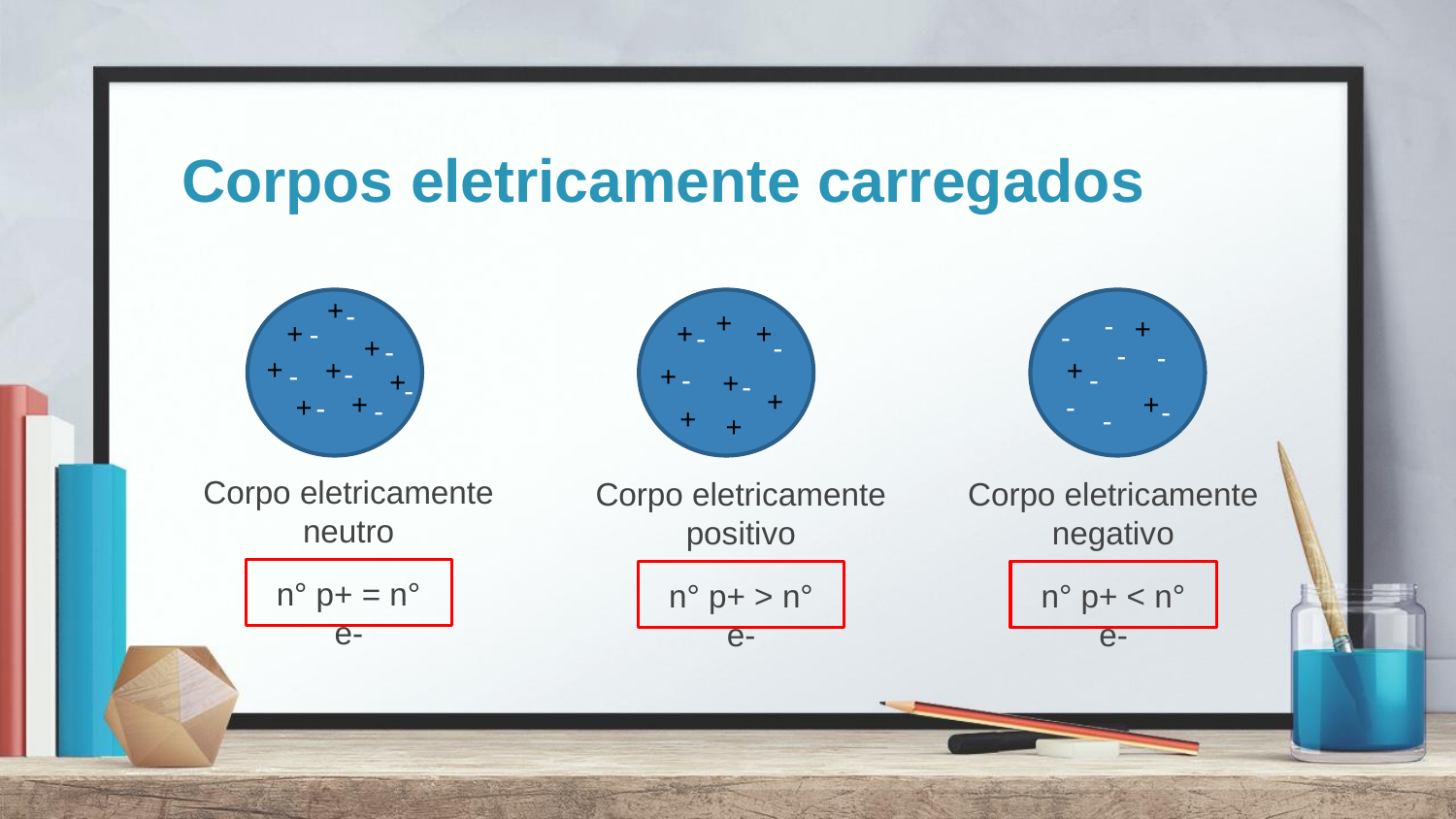

# Corpos eletricamente carregados
+

-
+
-
+
+
+
+
-
-
-
-
+
-
-
-
+
+
+
-
-
+
-
-
+
+
-
-
+
+
+
+
-
-
-
-
+
-
+
Corpo eletricamente neutro
Corpo eletricamente negativo
Corpo eletricamente positivo
n° p+ = n° e-
n° p+ < n° e-
n° p+ > n° e-